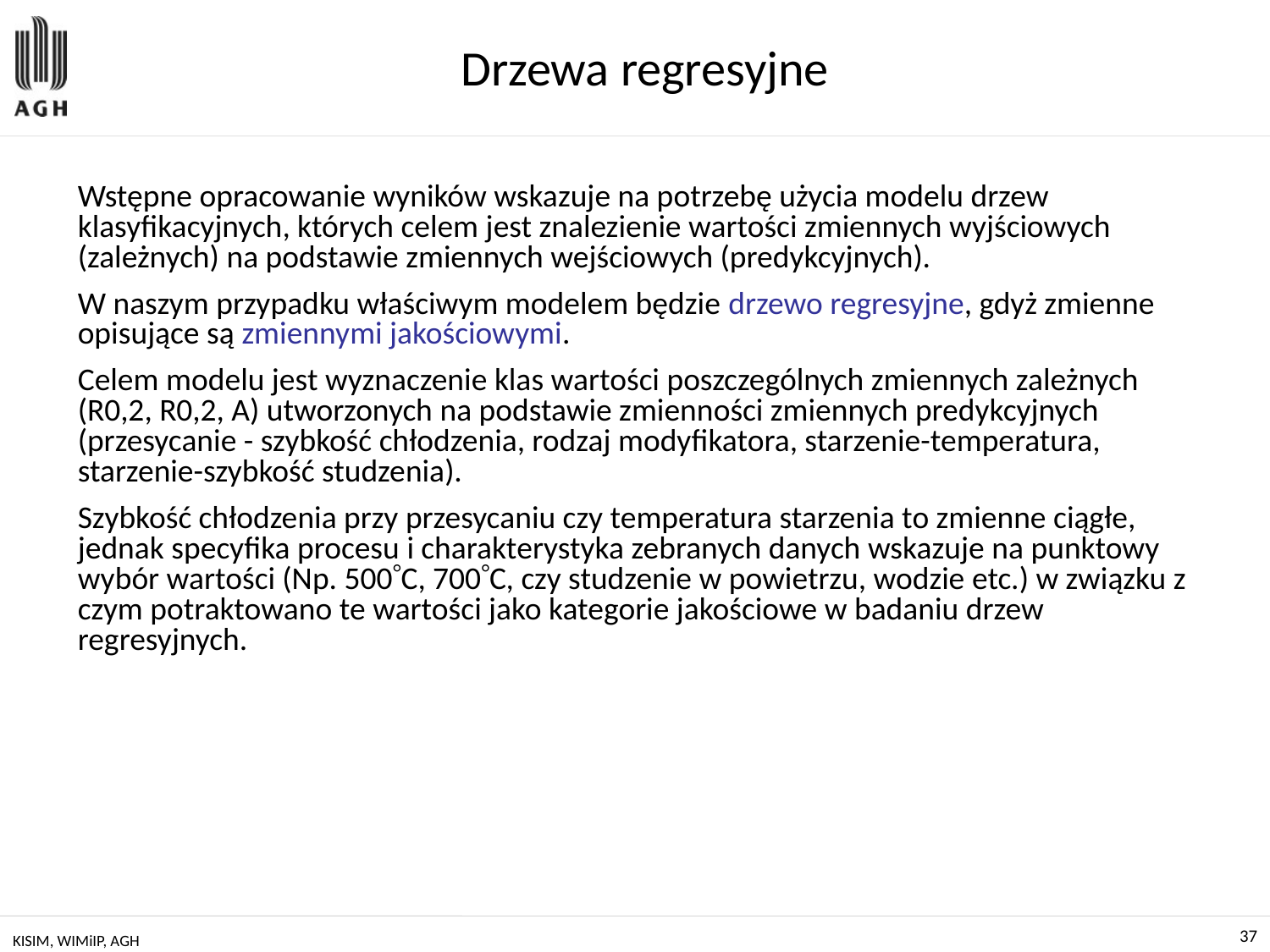

# Drzewa regresyjne
Wstępne opracowanie wyników wskazuje na potrzebę użycia modelu drzew klasyfikacyjnych, których celem jest znalezienie wartości zmiennych wyjściowych (zależnych) na podstawie zmiennych wejściowych (predykcyjnych).
W naszym przypadku właściwym modelem będzie drzewo regresyjne, gdyż zmienne opisujące są zmiennymi jakościowymi.
Celem modelu jest wyznaczenie klas wartości poszczególnych zmiennych zależnych (R0,2, R0,2, A) utworzonych na podstawie zmienności zmiennych predykcyjnych (przesycanie - szybkość chłodzenia, rodzaj modyfikatora, starzenie-temperatura, starzenie-szybkość studzenia).
Szybkość chłodzenia przy przesycaniu czy temperatura starzenia to zmienne ciągłe, jednak specyfika procesu i charakterystyka zebranych danych wskazuje na punktowy wybór wartości (Np. 500°C, 700°C, czy studzenie w powietrzu, wodzie etc.) w związku z czym potraktowano te wartości jako kategorie jakościowe w badaniu drzew regresyjnych.
KISIM, WIMiIP, AGH